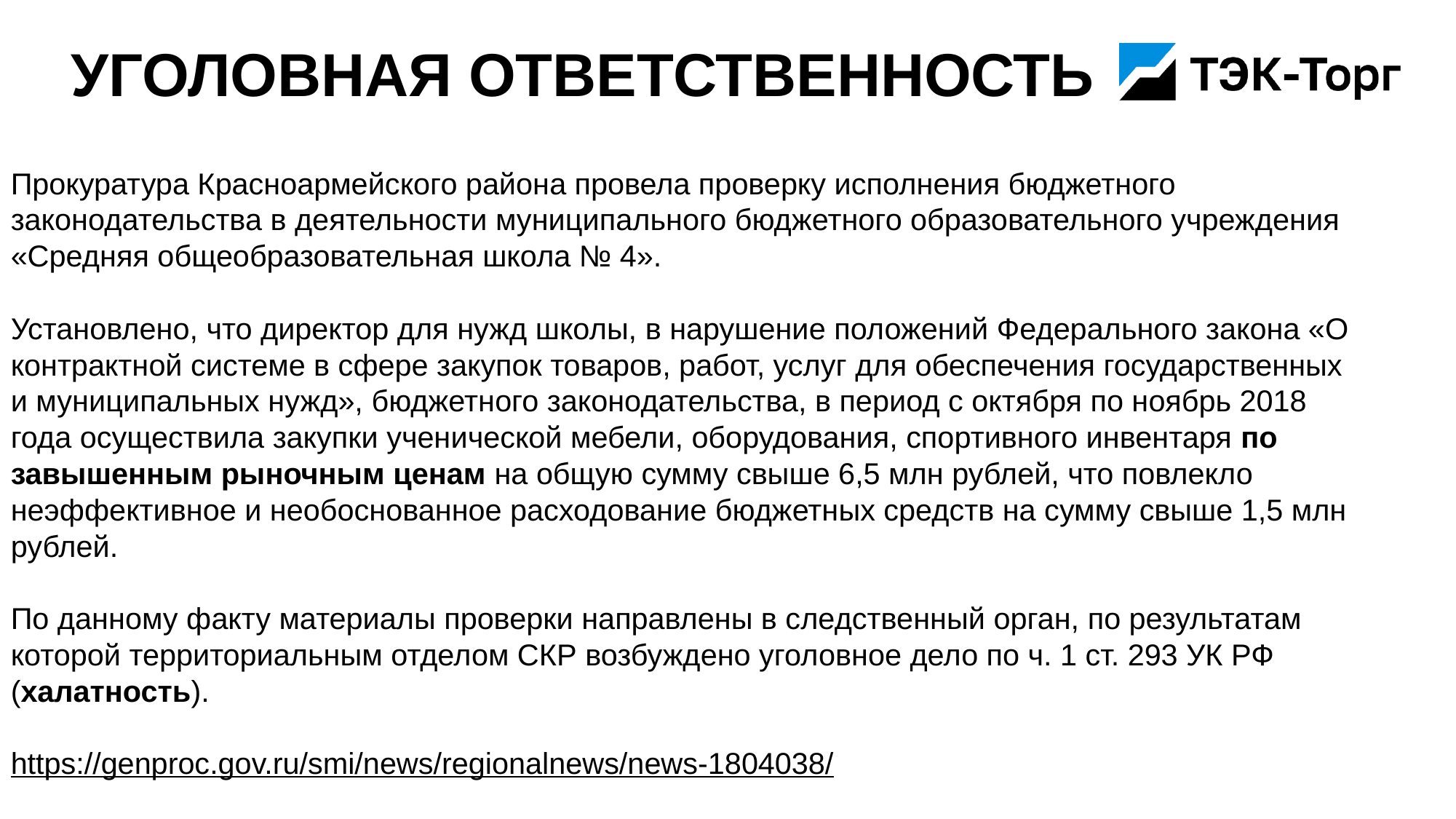

# Уголовная ответственность
Прокуратура Красноармейского района провела проверку исполнения бюджетного законодательства в деятельности муниципального бюджетного образовательного учреждения  «Средняя общеобразовательная школа № 4».

Установлено, что директор для нужд школы, в нарушение положений Федерального закона «О контрактной системе в сфере закупок товаров, работ, услуг для обеспечения государственных и муниципальных нужд», бюджетного законодательства, в период с октября по ноябрь 2018 года осуществила закупки ученической мебели, оборудования, спортивного инвентаря по завышенным рыночным ценам на общую сумму свыше 6,5 млн рублей, что повлекло неэффективное и необоснованное расходование бюджетных средств на сумму свыше 1,5 млн рублей.

По данному факту материалы проверки направлены в следственный орган, по результатам которой территориальным отделом СКР возбуждено уголовное дело по ч. 1 ст. 293 УК РФ (халатность).

https://genproc.gov.ru/smi/news/regionalnews/news-1804038/